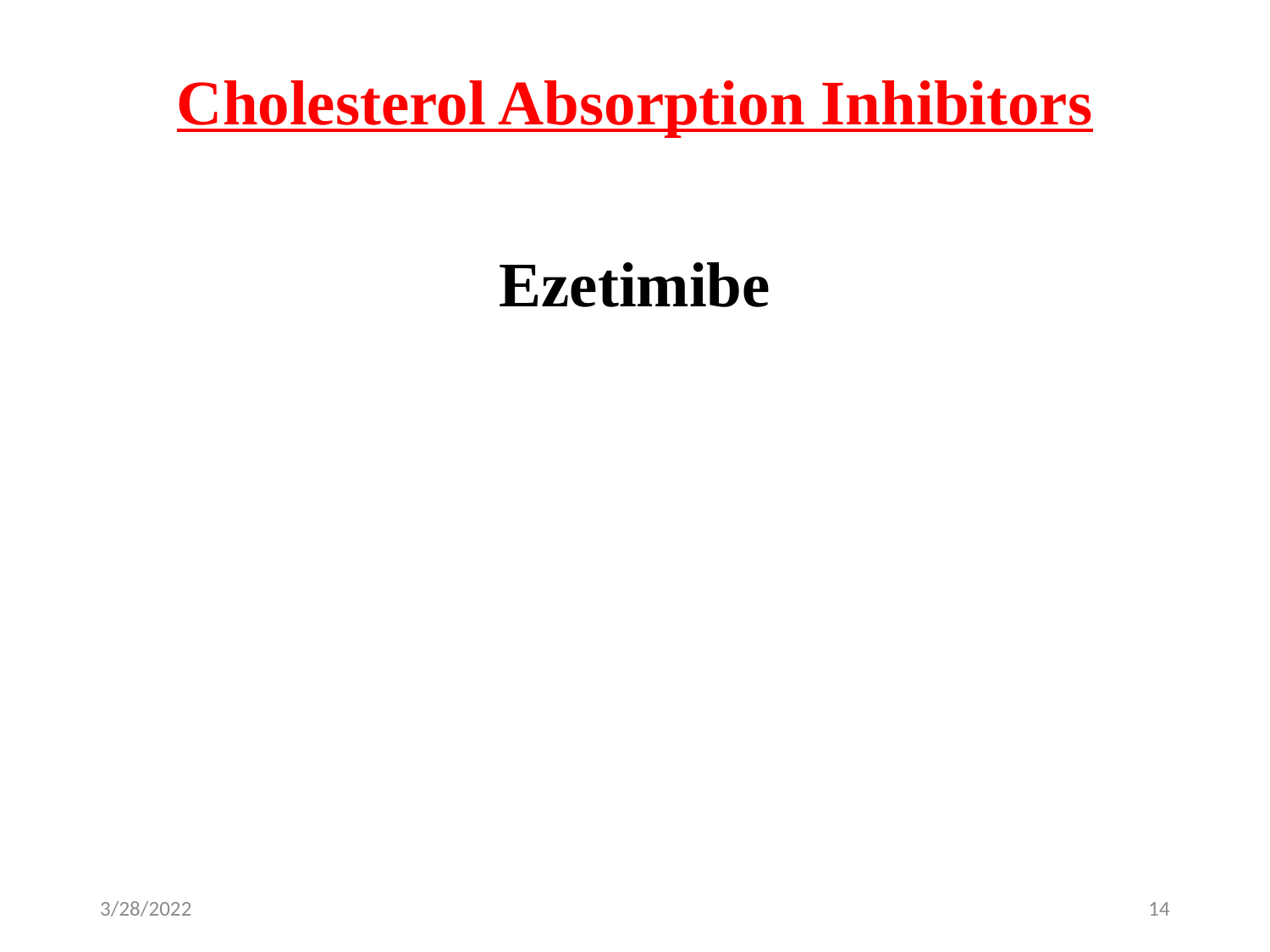

# Cholesterol Absorption Inhibitors

Ezetimibe

3/28/2022
14